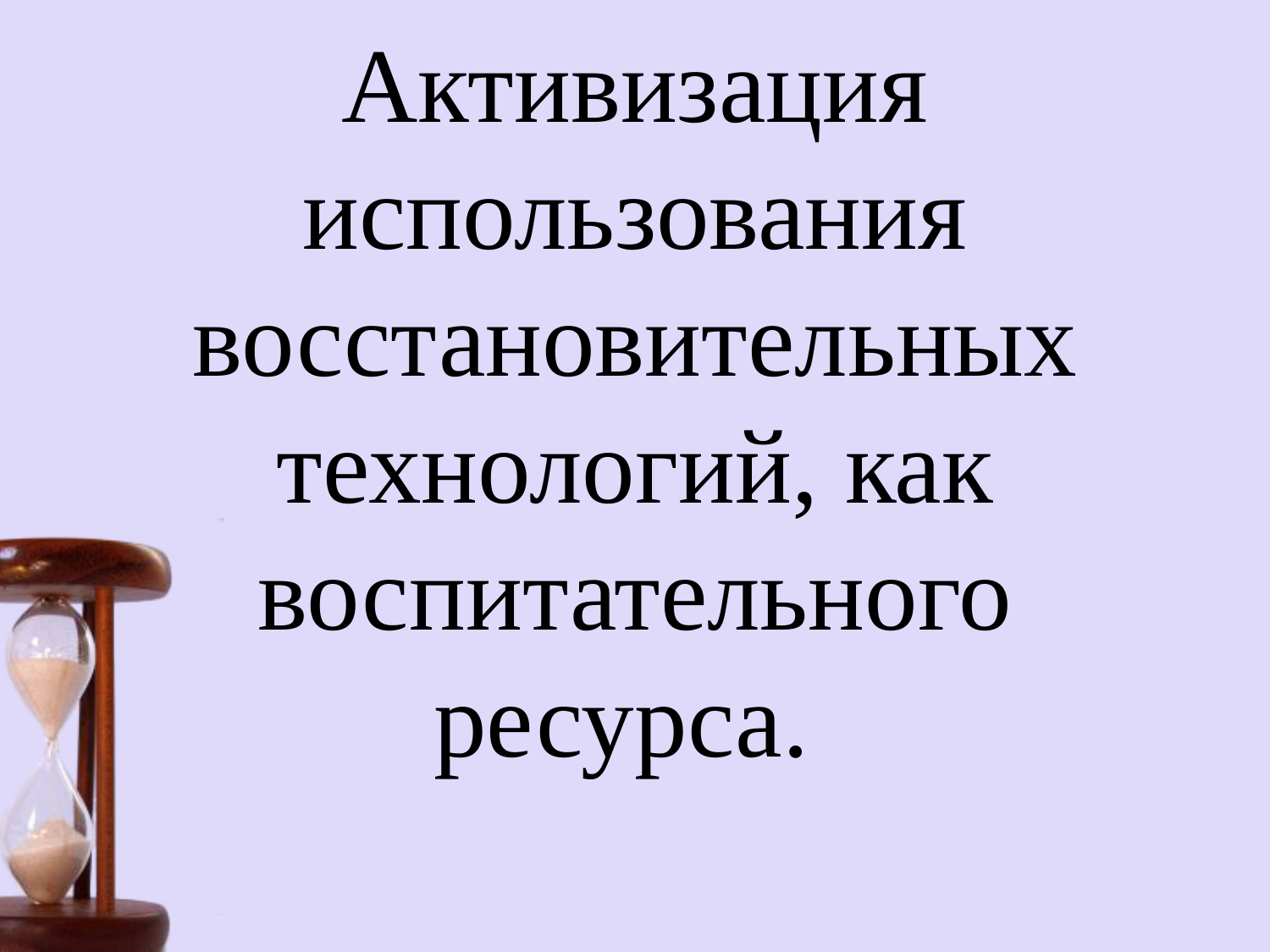

# Активизация использования восстановительных технологий, как воспитательного ресурса.